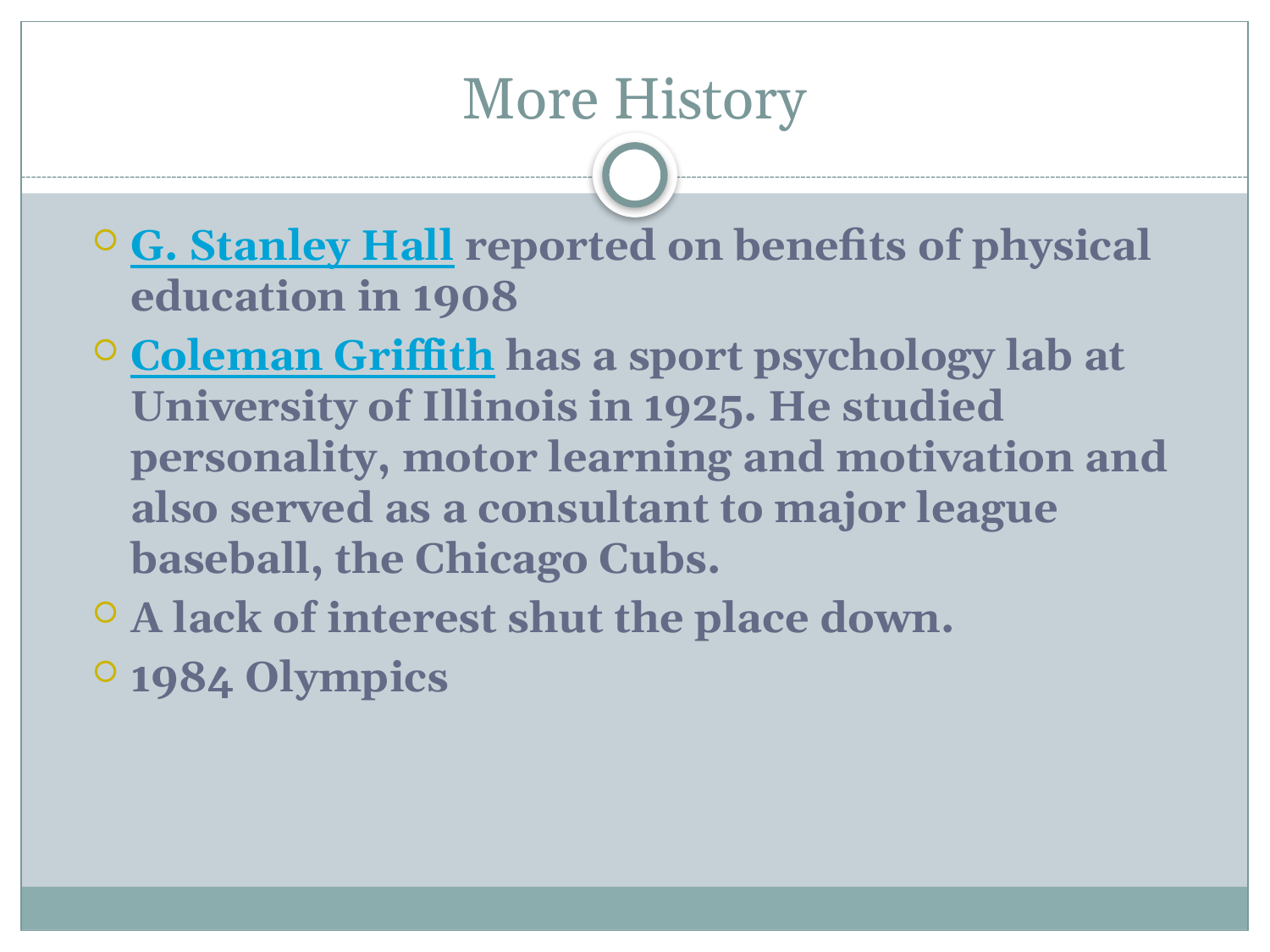

# More History
G. Stanley Hall reported on benefits of physical education in 1908
Coleman Griffith has a sport psychology lab at University of Illinois in 1925. He studied personality, motor learning and motivation and also served as a consultant to major league baseball, the Chicago Cubs.
A lack of interest shut the place down.
1984 Olympics